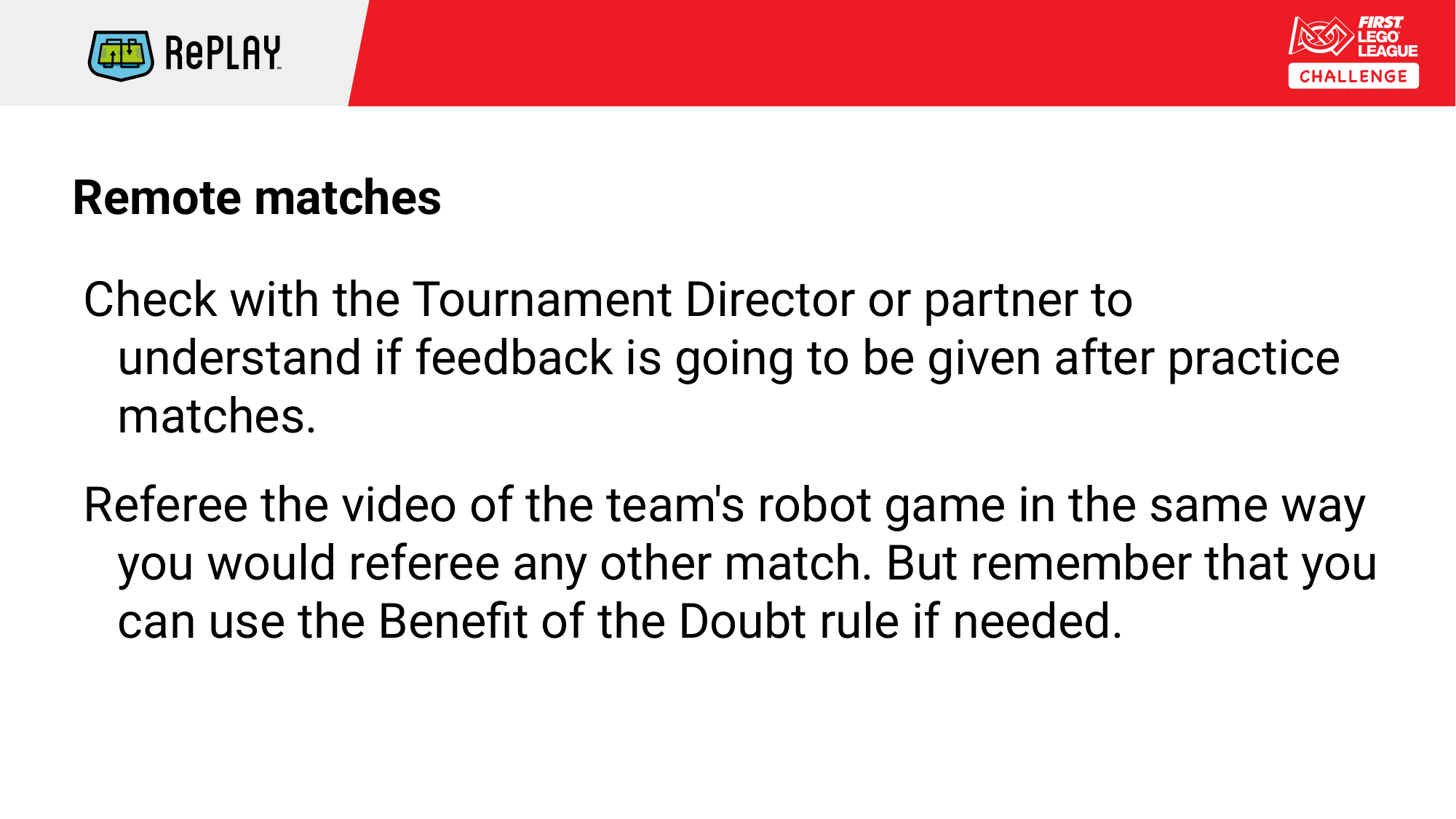

# Remote matches
Check with the Tournament Director or partner to understand if feedback is going to be given after practice matches.
Referee the video of the team's robot game in the same way you would referee any other match. But remember that you can use the Benefit of the Doubt rule if needed.